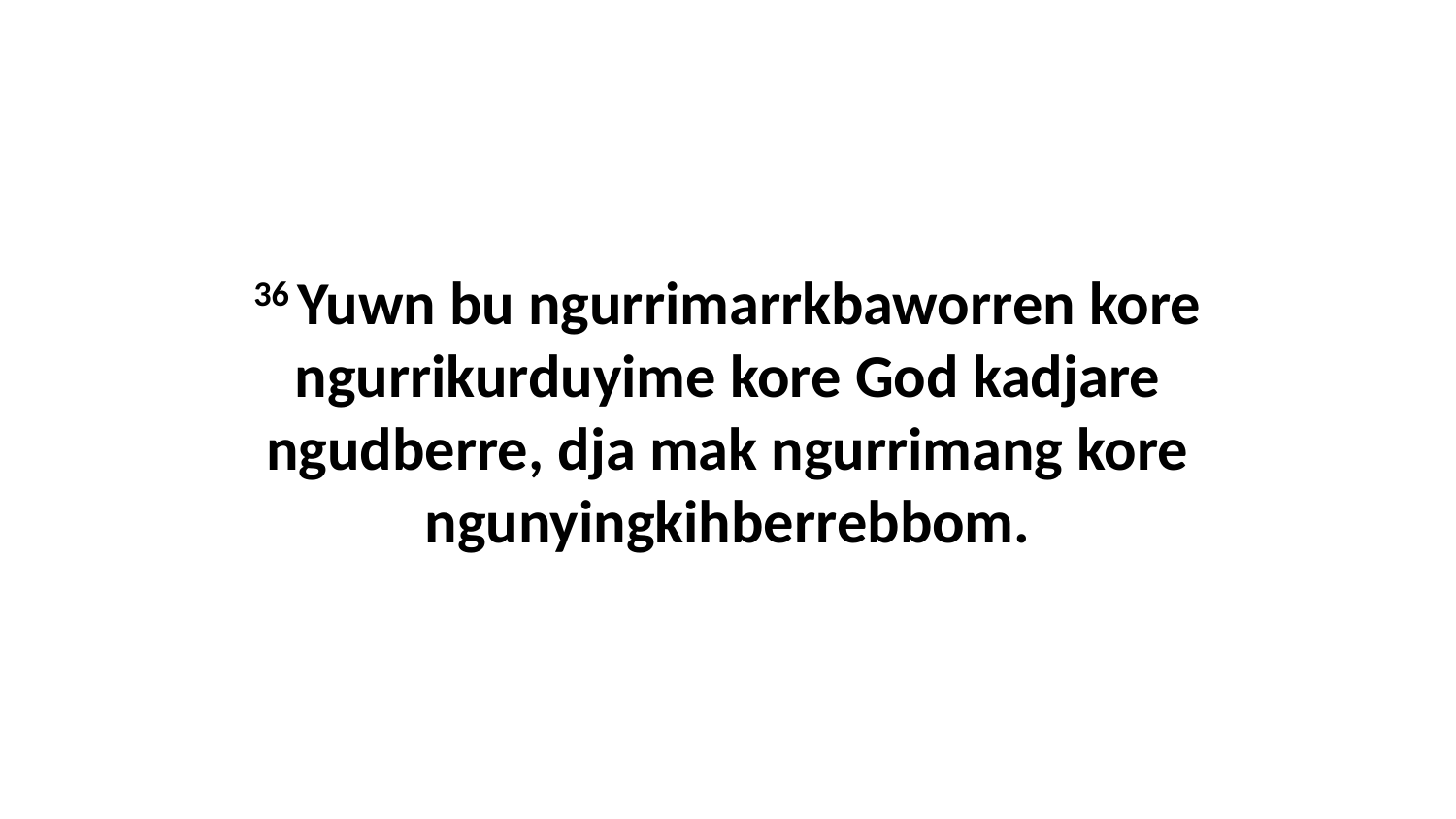

36 Yuwn bu ngurrimarrkbaworren kore ngurrikurduyime kore God kadjare ngudberre, dja mak ngurrimang kore ngunyingkihberrebbom.